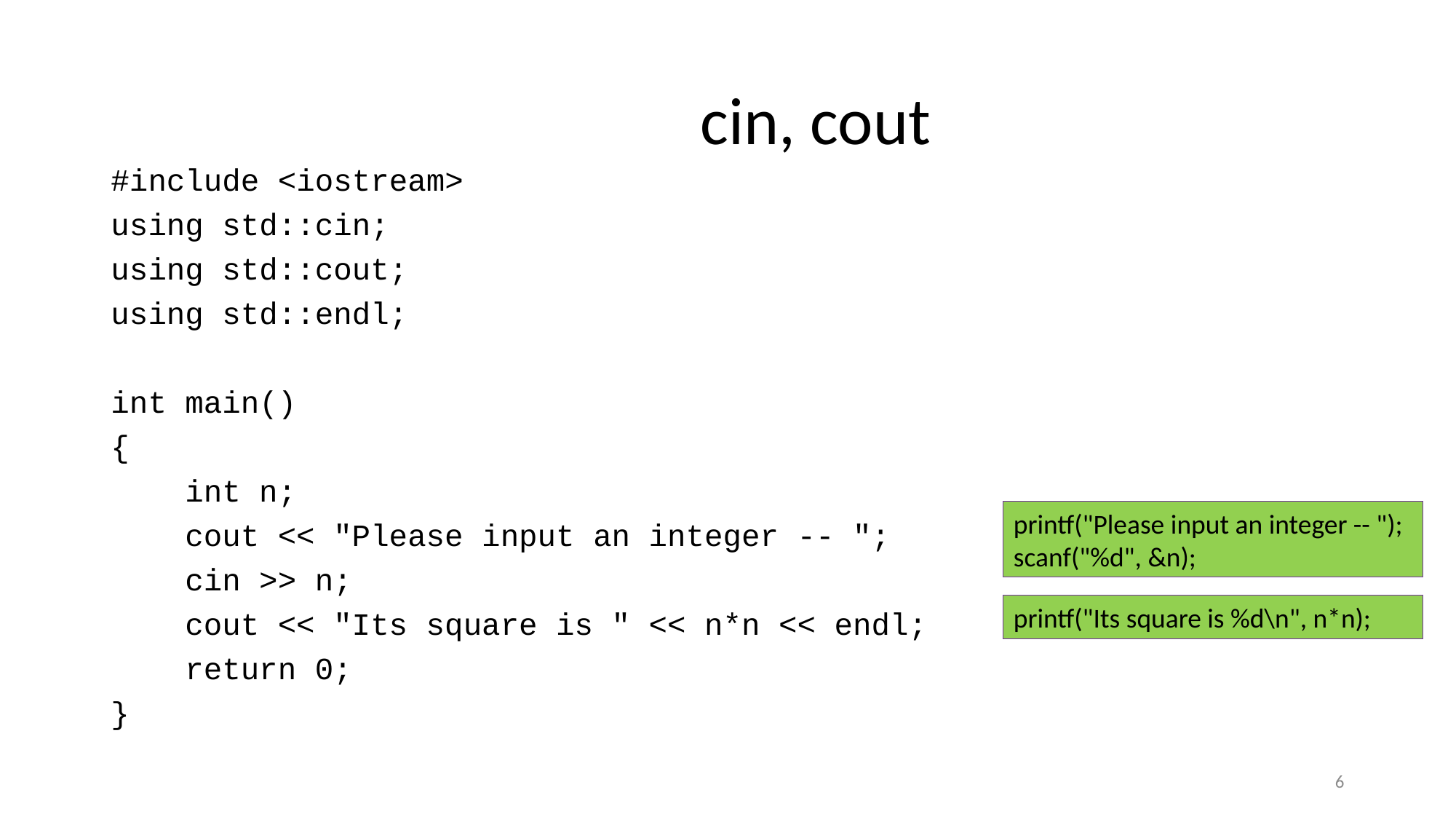

# cin, cout
#include <iostream>
using std::cin;
using std::cout;
using std::endl;

int main()
{
    int n;
    cout << "Please input an integer -- ";
    cin >> n;
    cout << "Its square is " << n*n << endl;
    return 0;
}
printf("Please input an integer -- ");
scanf("%d", &n);
printf("Its square is %d\n", n*n);
6